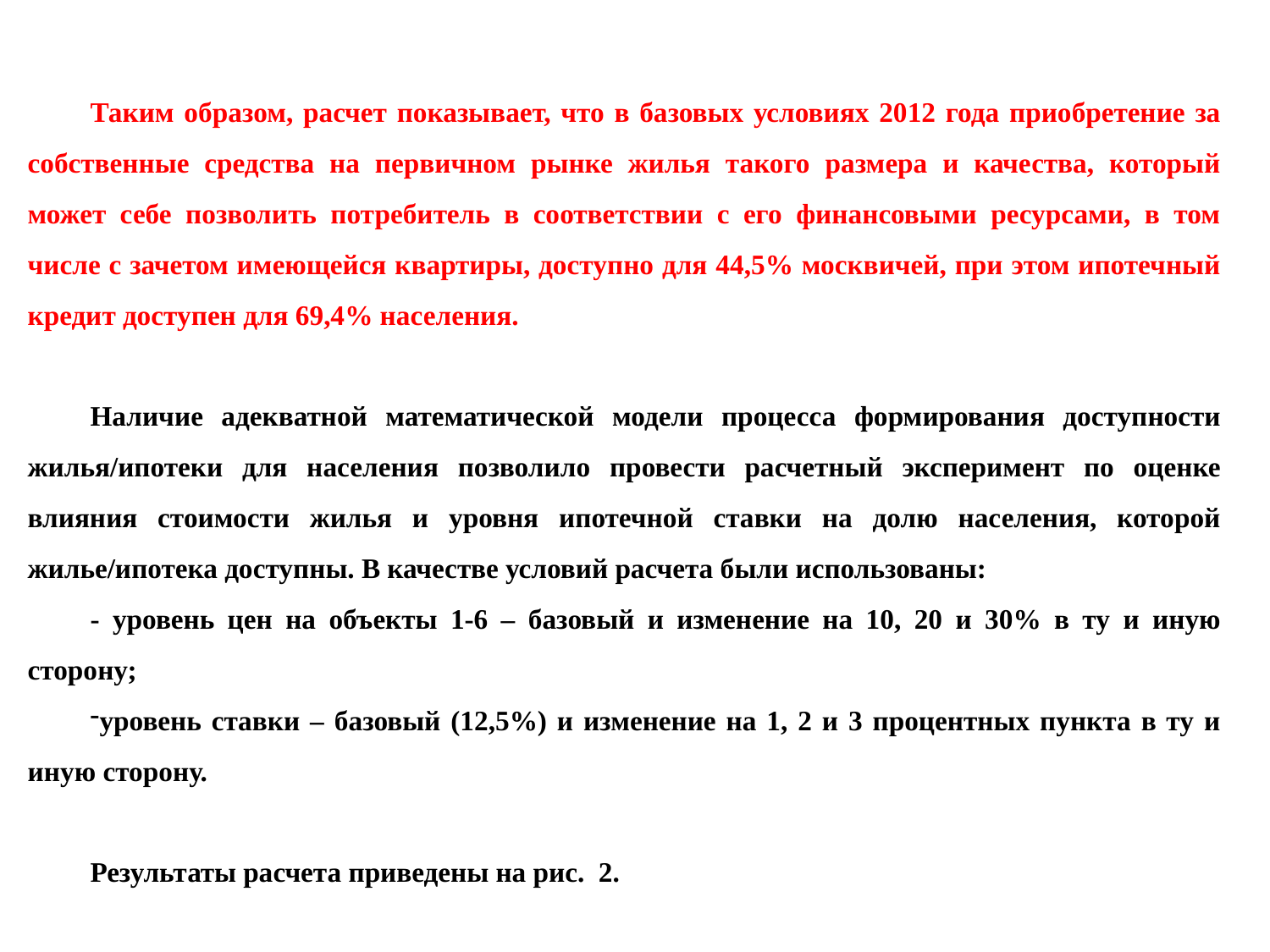

Таким образом, расчет показывает, что в базовых условиях 2012 года приобретение за собственные средства на первичном рынке жилья такого размера и качества, который может себе позволить потребитель в соответствии с его финансовыми ресурсами, в том числе с зачетом имеющейся квартиры, доступно для 44,5% москвичей, при этом ипотечный кредит доступен для 69,4% населения.

Наличие адекватной математической модели процесса формирования доступности жилья/ипотеки для населения позволило провести расчетный эксперимент по оценке влияния стоимости жилья и уровня ипотечной ставки на долю населения, которой жилье/ипотека доступны. В качестве условий расчета были использованы:
- уровень цен на объекты 1-6 – базовый и изменение на 10, 20 и 30% в ту и иную сторону;
уровень ставки – базовый (12,5%) и изменение на 1, 2 и 3 процентных пункта в ту и иную сторону.

Результаты расчета приведены на рис.  2.